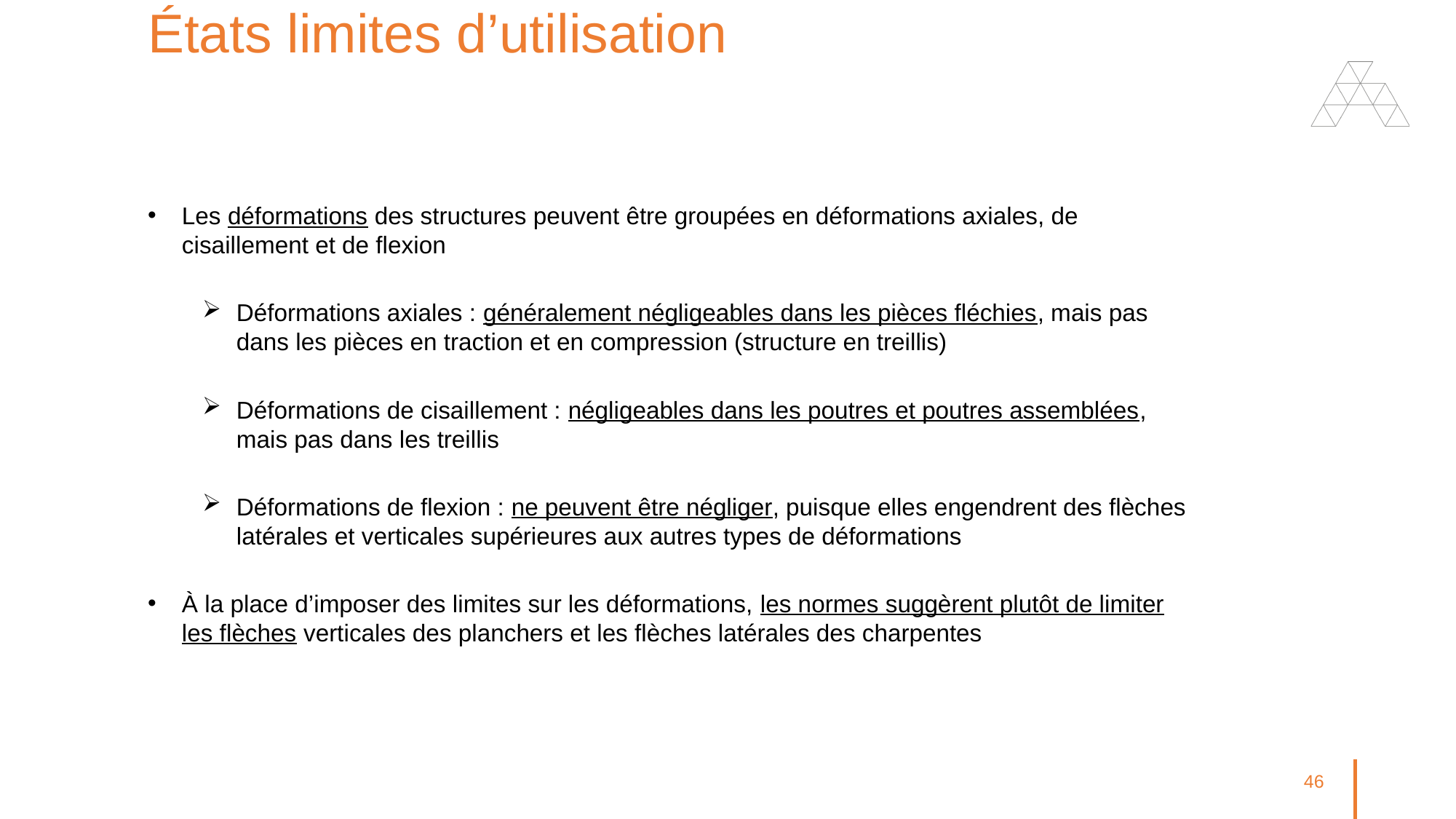

États limites d’utilisation

Les déformations des structures peuvent être groupées en déformations axiales, de cisaillement et de flexion

Déformations axiales : généralement négligeables dans les pièces fléchies, mais pas dans les pièces en traction et en compression (structure en treillis)

Déformations de cisaillement : négligeables dans les poutres et poutres assemblées, mais pas dans les treillis

Déformations de flexion : ne peuvent être négliger, puisque elles engendrent des flèches latérales et verticales supérieures aux autres types de déformations

À la place d’imposer des limites sur les déformations, les normes suggèrent plutôt de limiter les flèches verticales des planchers et les flèches latérales des charpentes

46